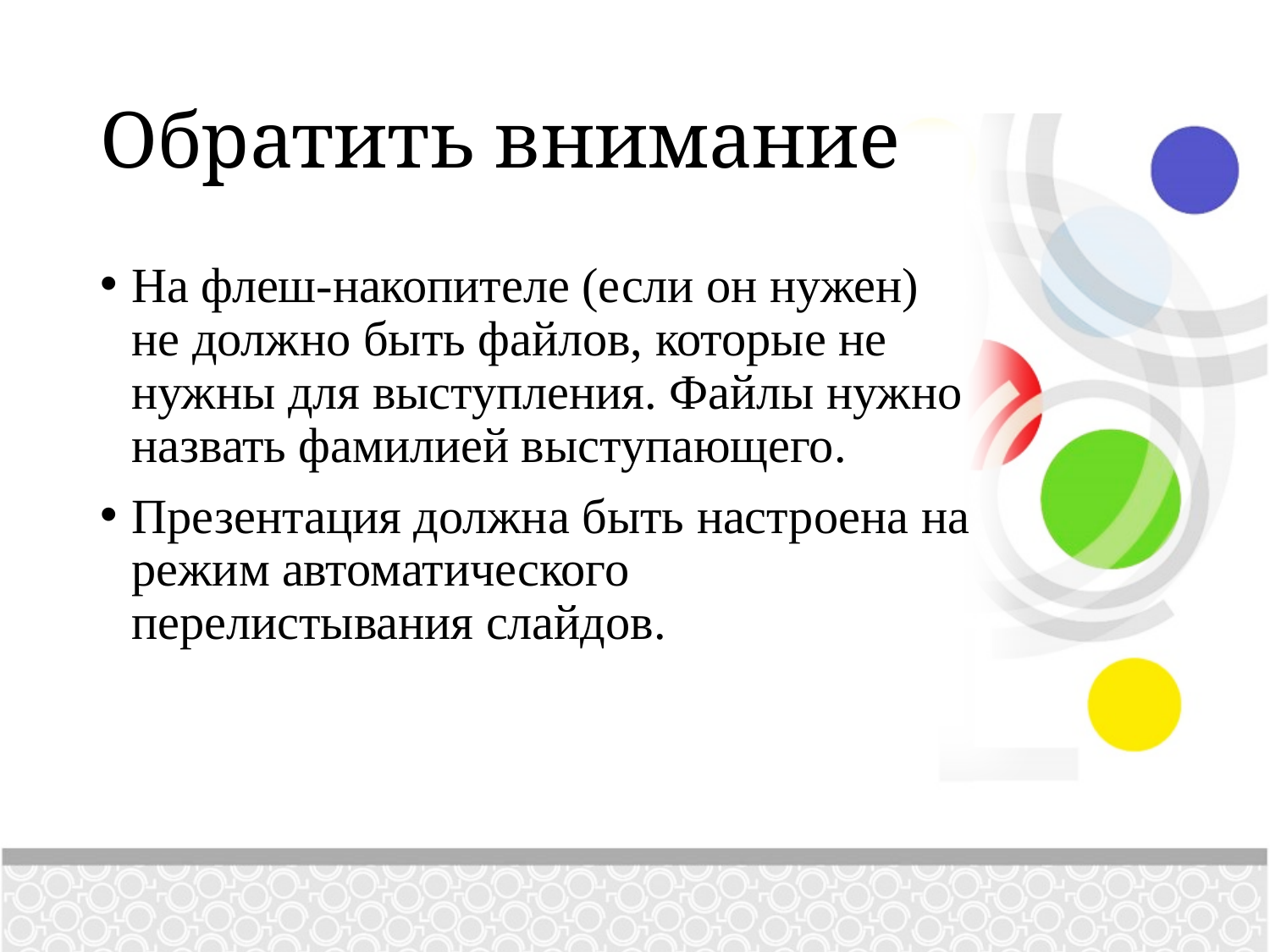

# Обратить внимание

На флеш-накопителе (если он нужен) не должно быть файлов, которые не нужны для выступления. Файлы нужно назвать фамилией выступающего.
Презентация должна быть настроена на режим автоматического перелистывания слайдов.